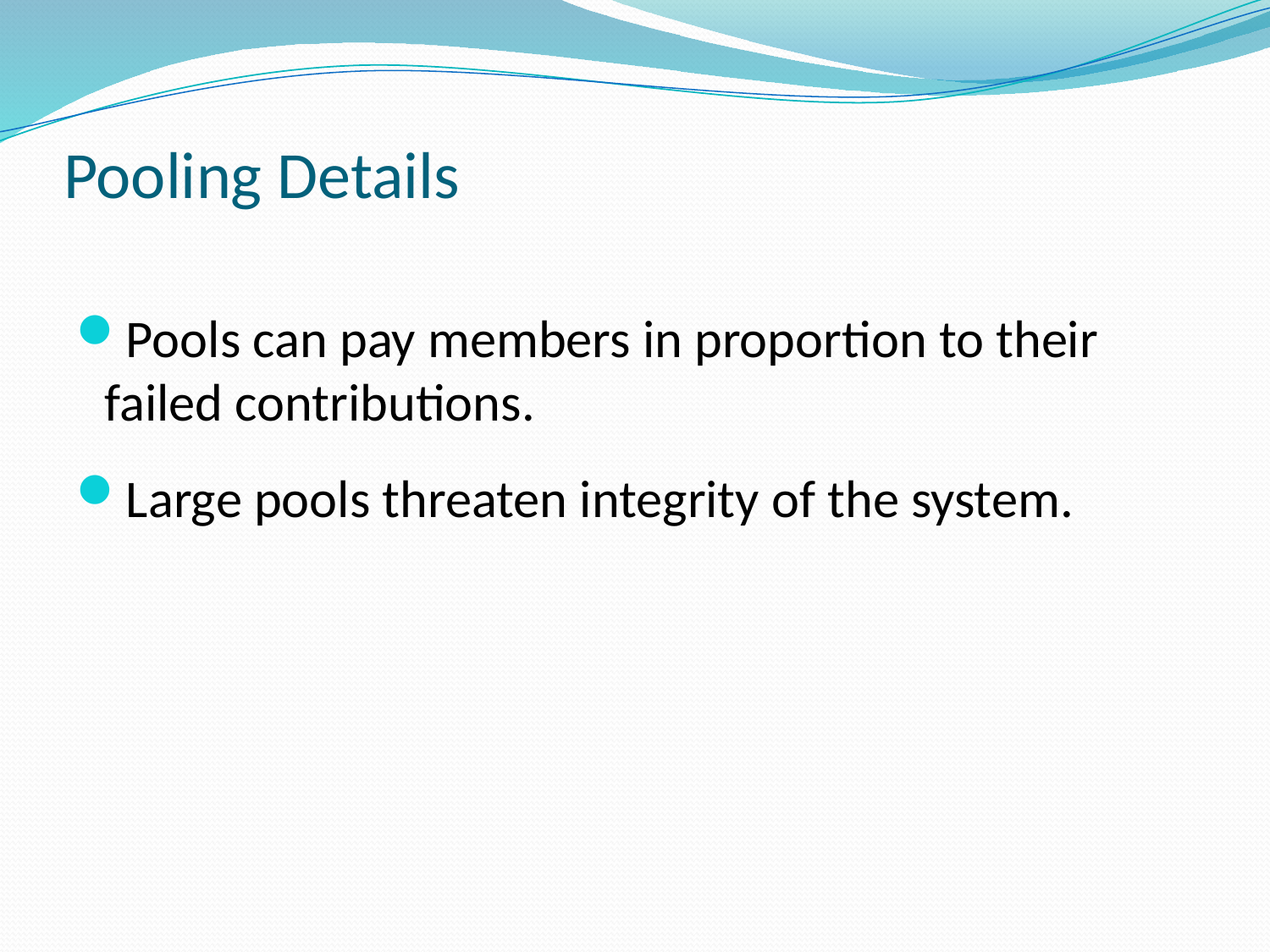

# Pooling Details

Pools can pay members in proportion to their failed contributions.

Large pools threaten integrity of the system.